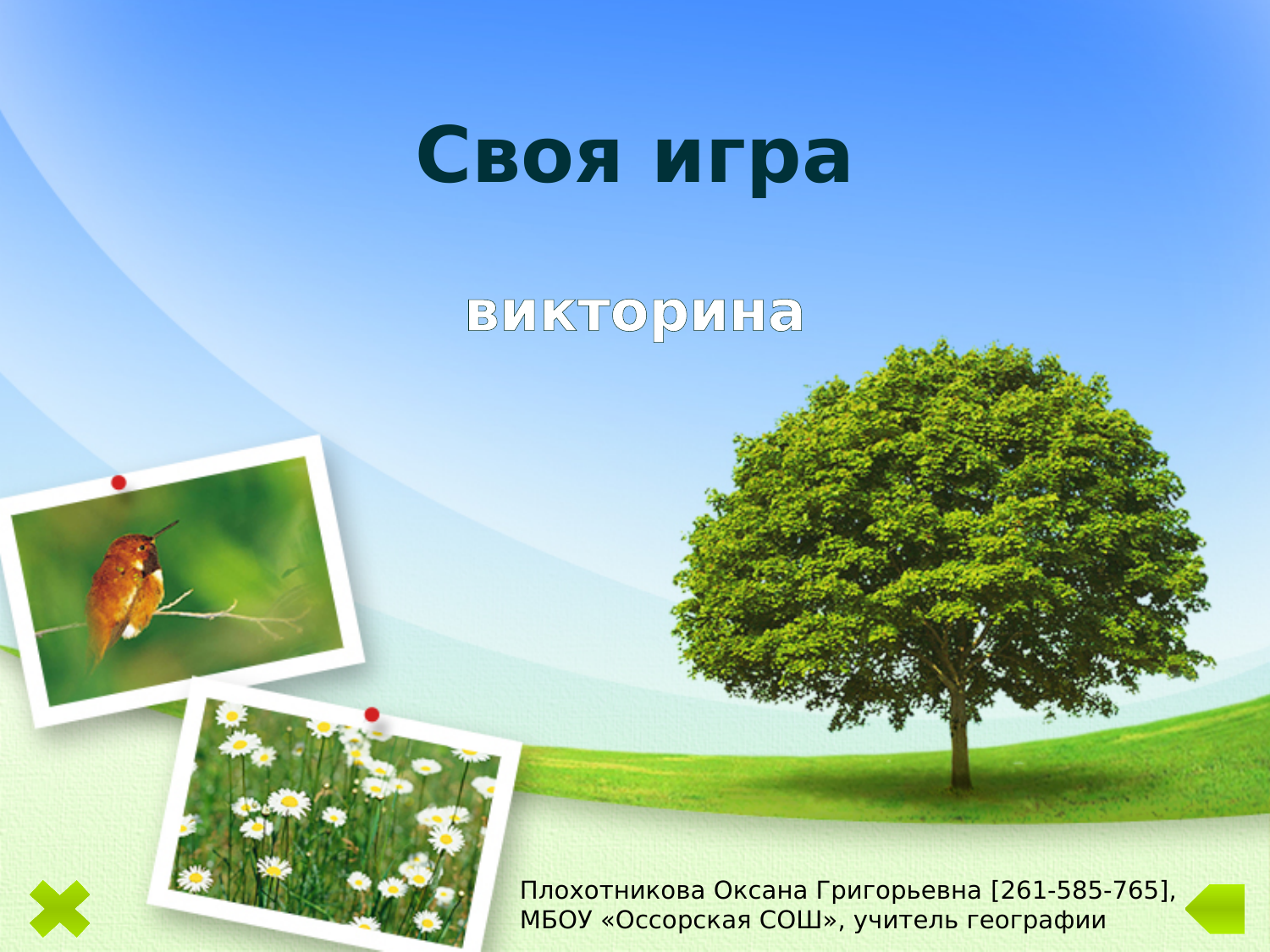

# Своя игра
викторина
Плохотникова Оксана Григорьевна [261-585-765],
МБОУ «Оссорская СОШ», учитель географии